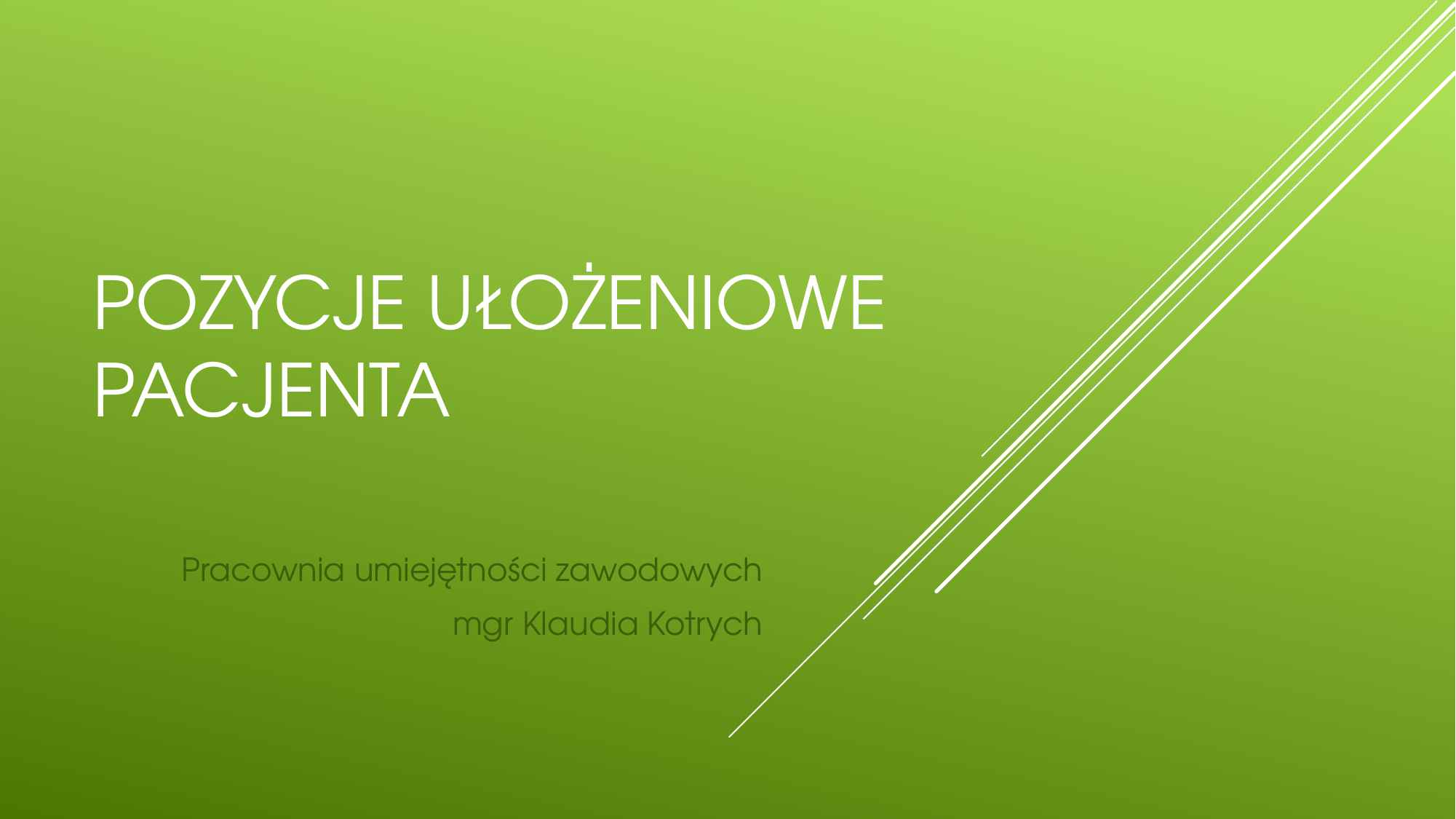

# Pozycje ułożeniowe pacjenta

Pracownia umiejętności zawodowych
mgr Klaudia Kotrych